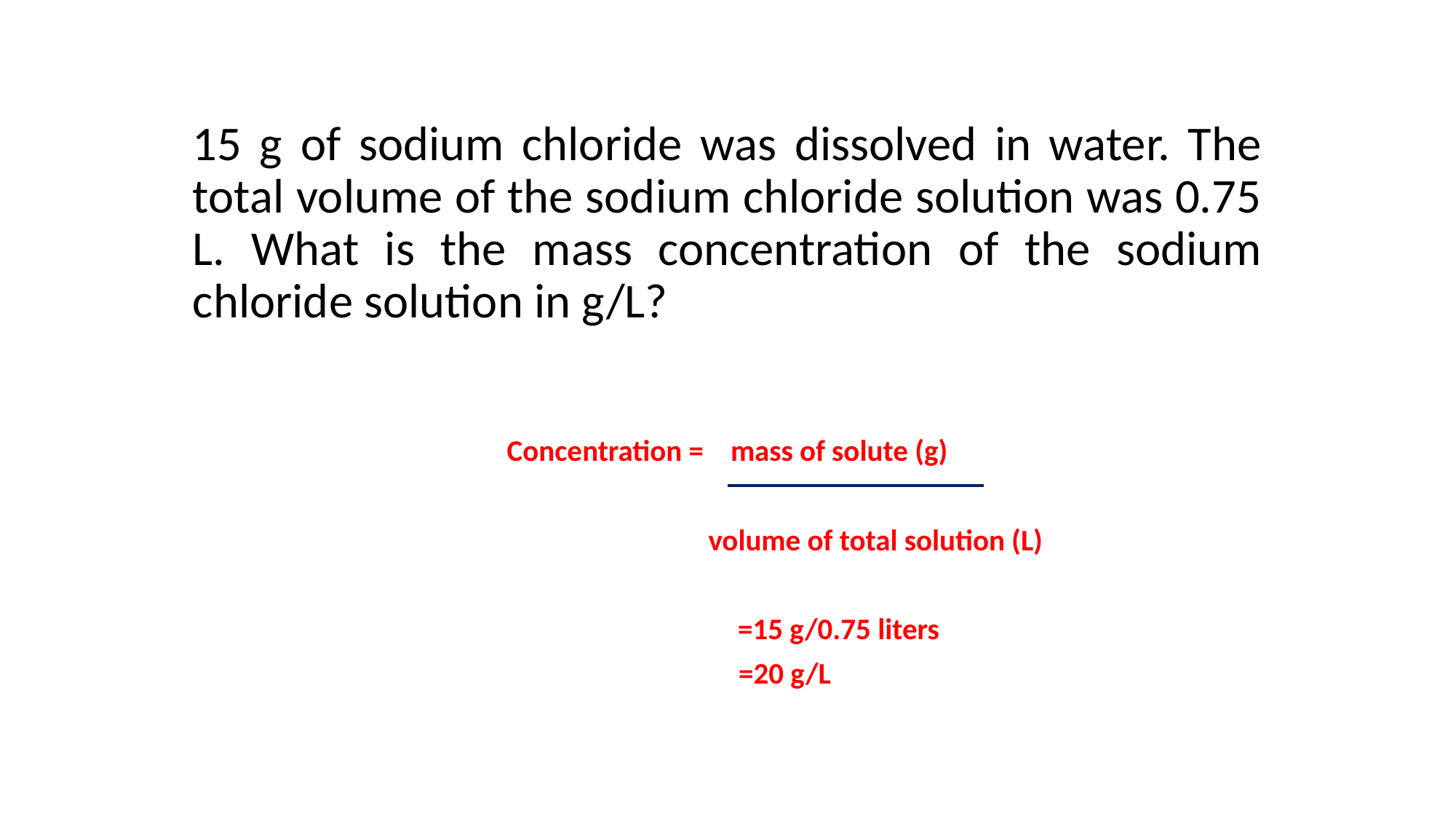

# 15 g of sodium chloride was dissolved in water. The total volume of the sodium chloride solution was 0.75 L. What is the mass concentration of the sodium chloride solution in g/L?
Concentration =    mass of solute (g)

                                            volume of total solution (L)

                                 =15 g/0.75 liters
                 =20 g/L